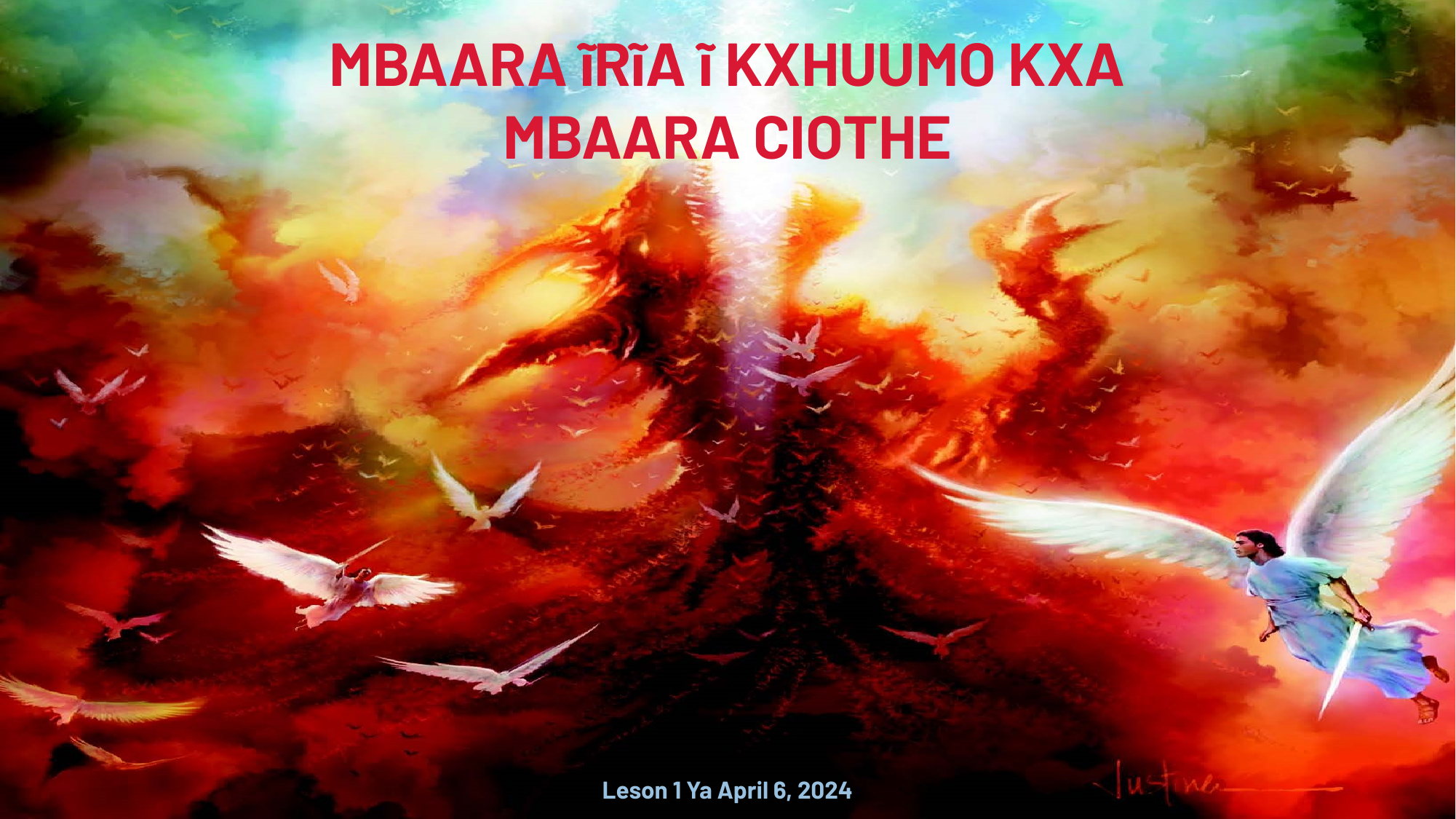

MBAARA ĩRĩA ĩ KXHUUMO KXA MBAARA CIOTHE
Leson 1 Ya April 6, 2024